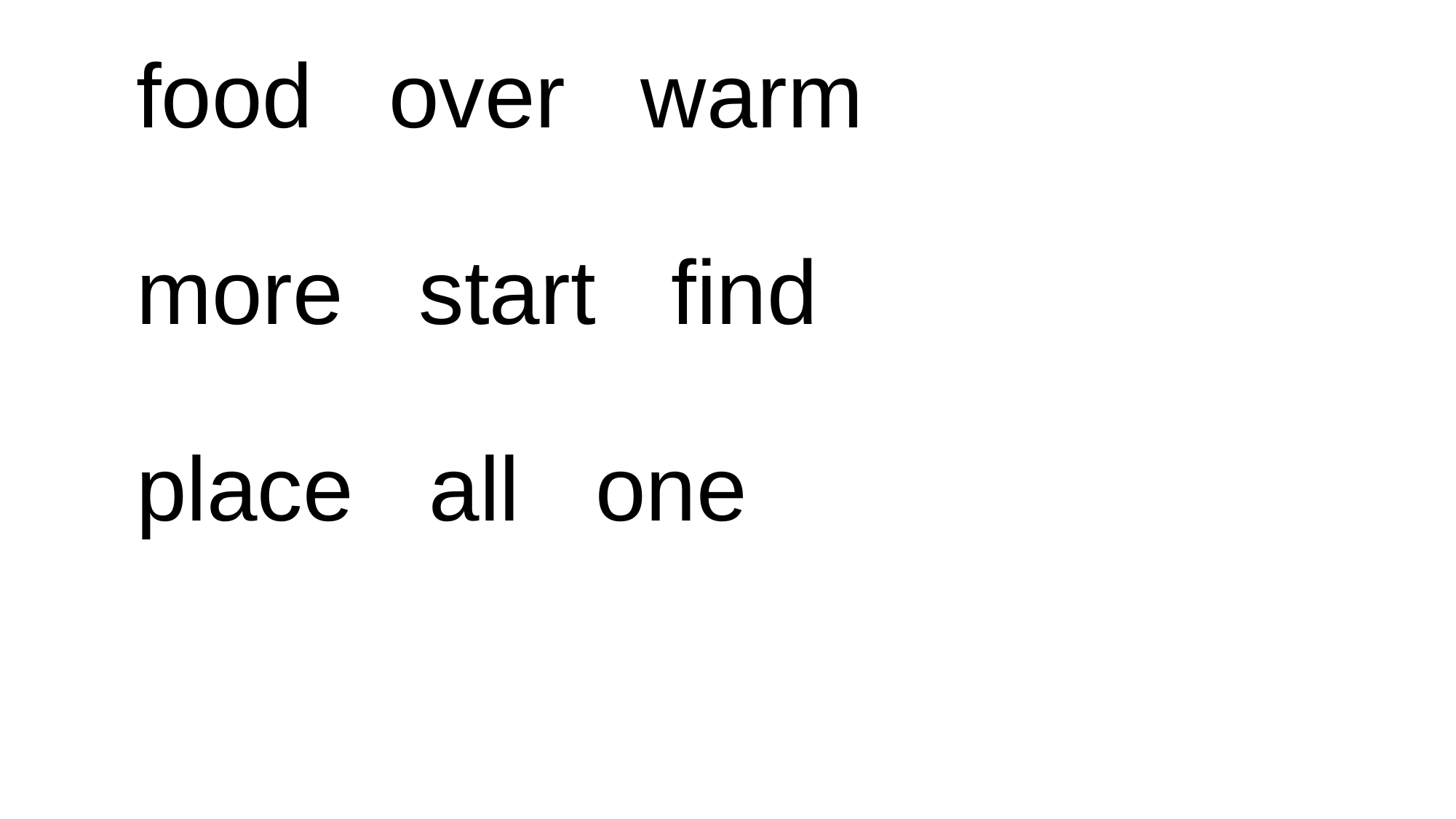

# food   over   warm more   start   find place   all   one